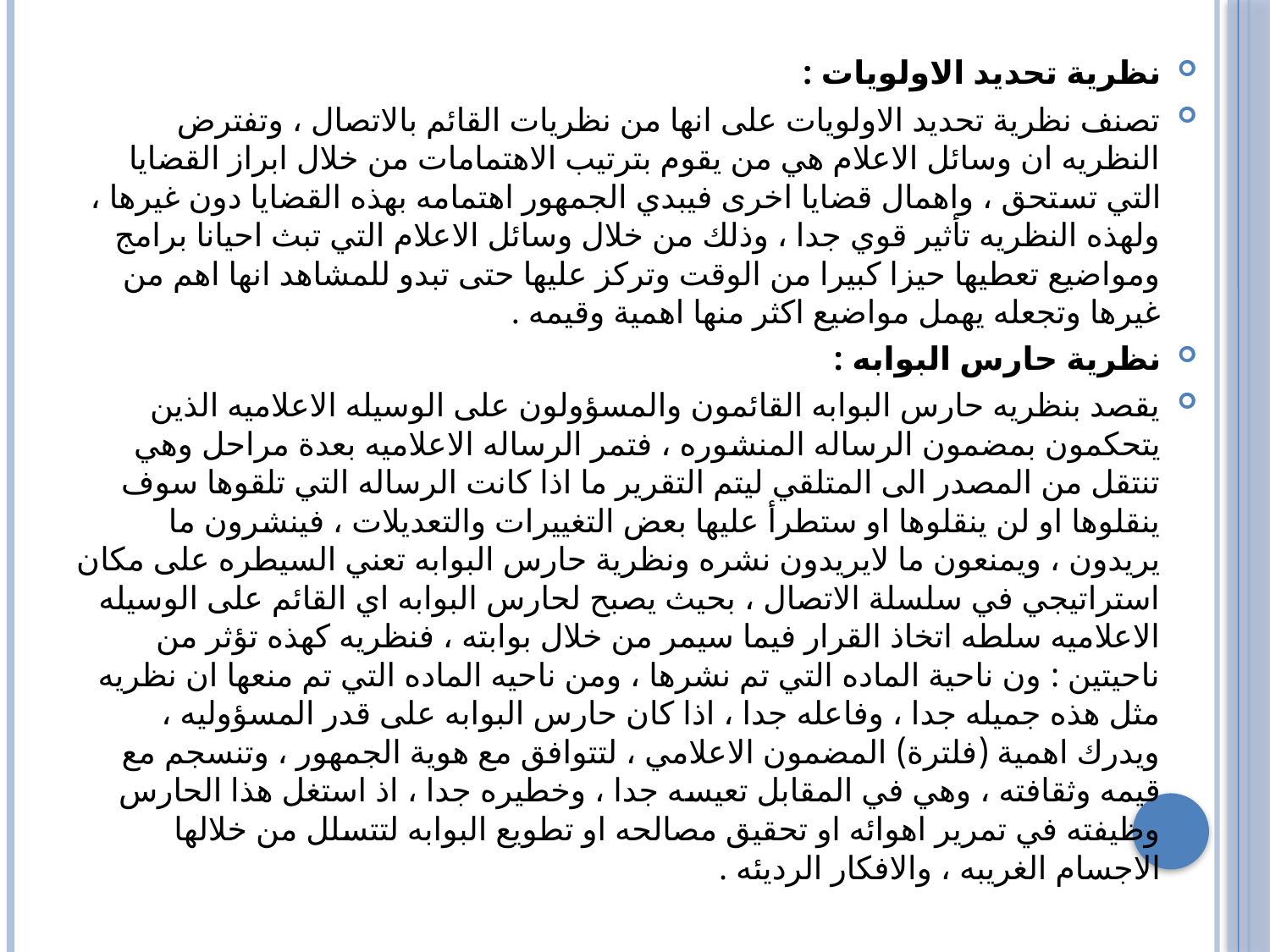

نظرية تحديد الاولويات :
تصنف نظرية تحديد الاولويات على انها من نظريات القائم بالاتصال ، وتفترض النظريه ان وسائل الاعلام هي من يقوم بترتيب الاهتمامات من خلال ابراز القضايا التي تستحق ، واهمال قضايا اخرى فيبدي الجمهور اهتمامه بهذه القضايا دون غيرها ، ولهذه النظريه تأثير قوي جدا ، وذلك من خلال وسائل الاعلام التي تبث احيانا برامج ومواضيع تعطيها حيزا كبيرا من الوقت وتركز عليها حتى تبدو للمشاهد انها اهم من غيرها وتجعله يهمل مواضيع اكثر منها اهمية وقيمه .
نظرية حارس البوابه :
يقصد بنظريه حارس البوابه القائمون والمسؤولون على الوسيله الاعلاميه الذين يتحكمون بمضمون الرساله المنشوره ، فتمر الرساله الاعلاميه بعدة مراحل وهي تنتقل من المصدر الى المتلقي ليتم التقرير ما اذا كانت الرساله التي تلقوها سوف ينقلوها او لن ينقلوها او ستطرأ عليها بعض التغييرات والتعديلات ، فينشرون ما يريدون ، ويمنعون ما لايريدون نشره ونظرية حارس البوابه تعني السيطره على مكان استراتيجي في سلسلة الاتصال ، بحيث يصبح لحارس البوابه اي القائم على الوسيله الاعلاميه سلطه اتخاذ القرار فيما سيمر من خلال بوابته ، فنظريه كهذه تؤثر من ناحيتين : ون ناحية الماده التي تم نشرها ، ومن ناحيه الماده التي تم منعها ان نظريه مثل هذه جميله جدا ، وفاعله جدا ، اذا كان حارس البوابه على قدر المسؤوليه ، ويدرك اهمية (فلترة) المضمون الاعلامي ، لتتوافق مع هوية الجمهور ، وتنسجم مع قيمه وثقافته ، وهي في المقابل تعيسه جدا ، وخطيره جدا ، اذ استغل هذا الحارس وظيفته في تمرير اهوائه او تحقيق مصالحه او تطويع البوابه لتتسلل من خلالها الاجسام الغريبه ، والافكار الرديئه .